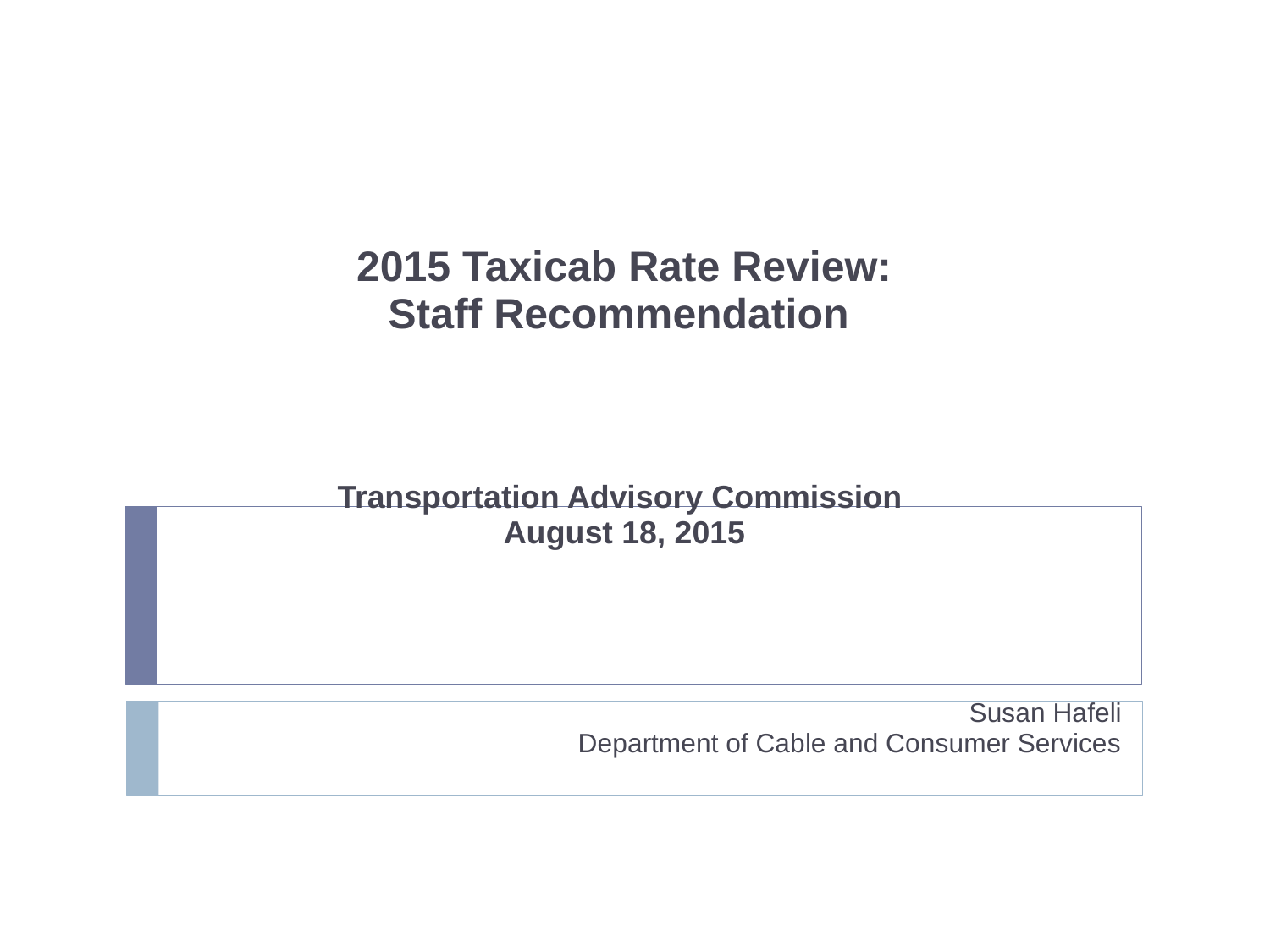

2015 Taxicab Rate Review:
Staff Recommendation
Transportation Advisory Commission
August 18, 2015
Susan Hafeli
Department of Cable and Consumer Services